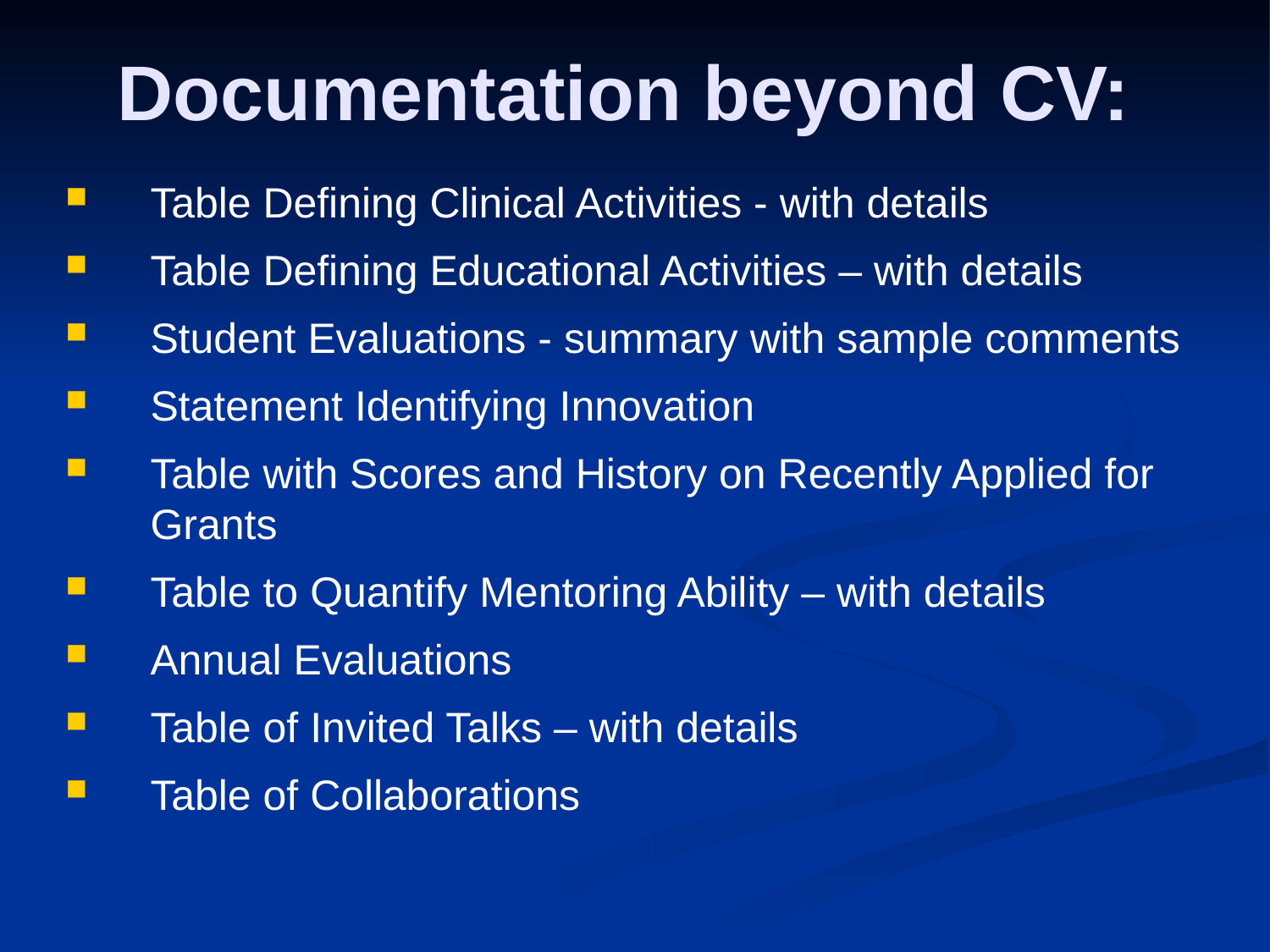

# Documentation beyond CV:
Table Defining Clinical Activities - with details
Table Defining Educational Activities – with details
Student Evaluations - summary with sample comments
Statement Identifying Innovation
Table with Scores and History on Recently Applied for Grants
Table to Quantify Mentoring Ability – with details
Annual Evaluations
Table of Invited Talks – with details
Table of Collaborations